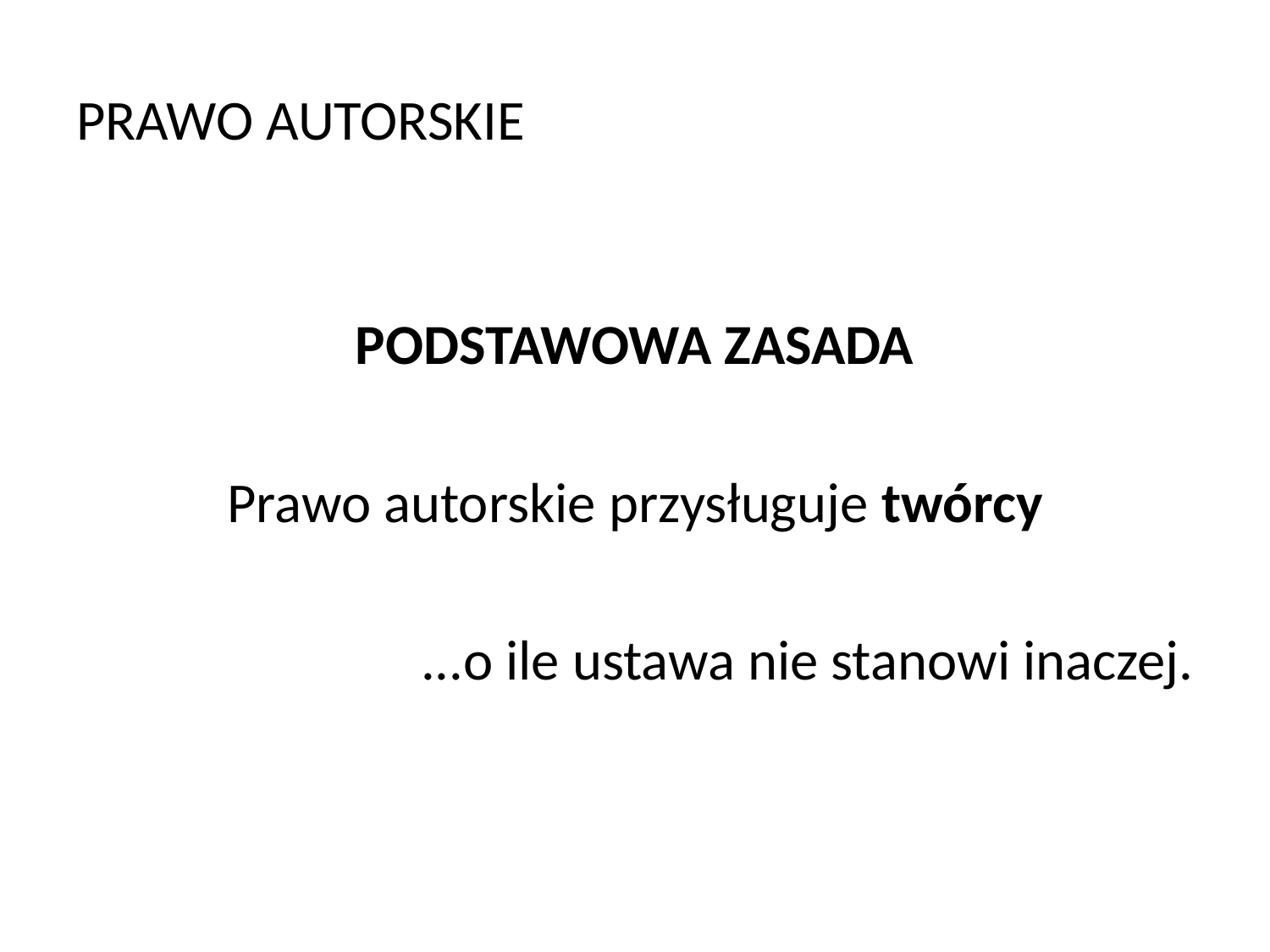

# PRAWO AUTORSKIE

PODSTAWOWA ZASADA

Prawo autorskie przysługuje twórcy

...o ile ustawa nie stanowi inaczej.